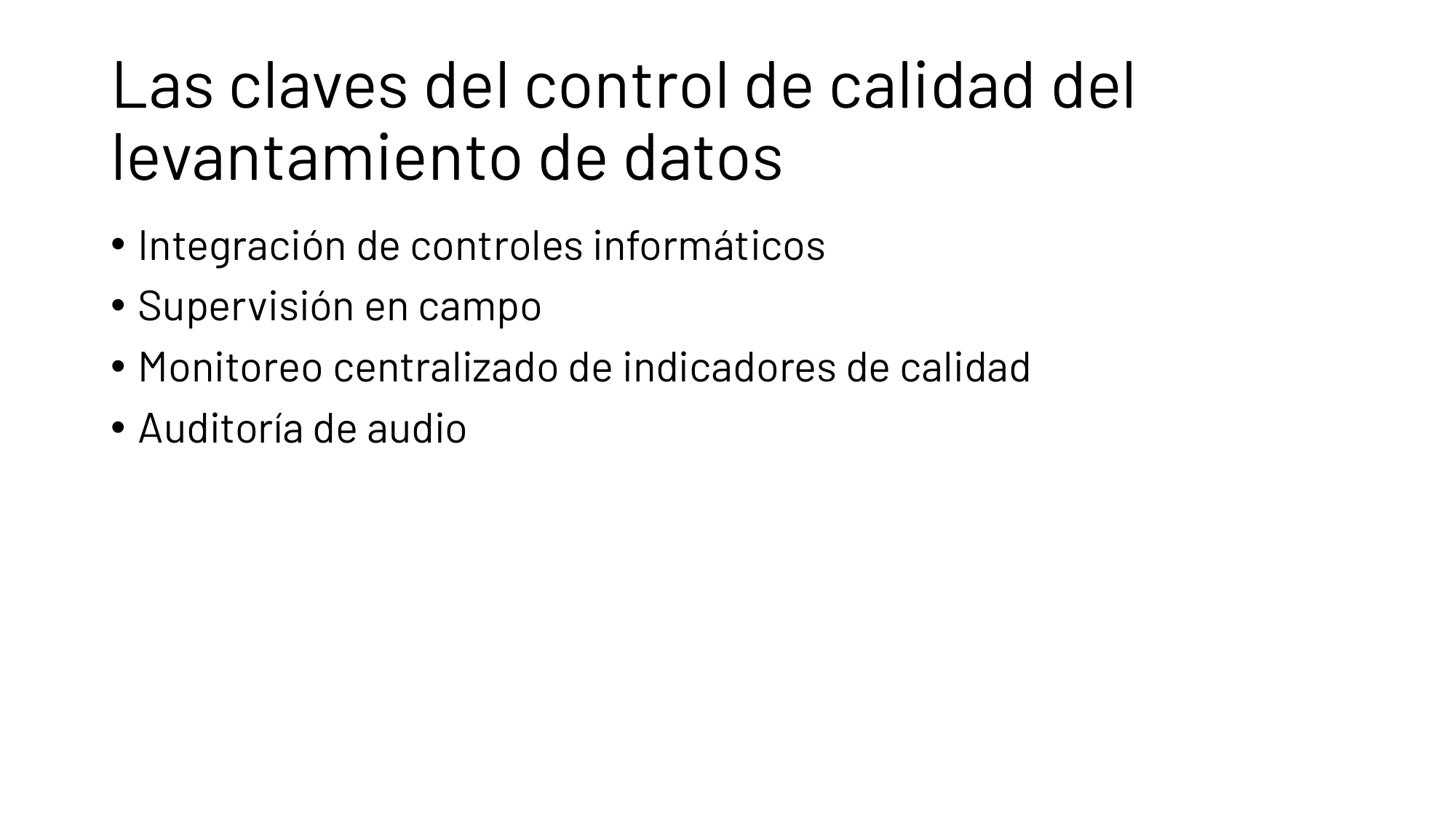

# Las claves del control de calidad del levantamiento de datos
Integración de controles informáticos
Supervisión en campo
Monitoreo centralizado de indicadores de calidad
Auditoría de audio